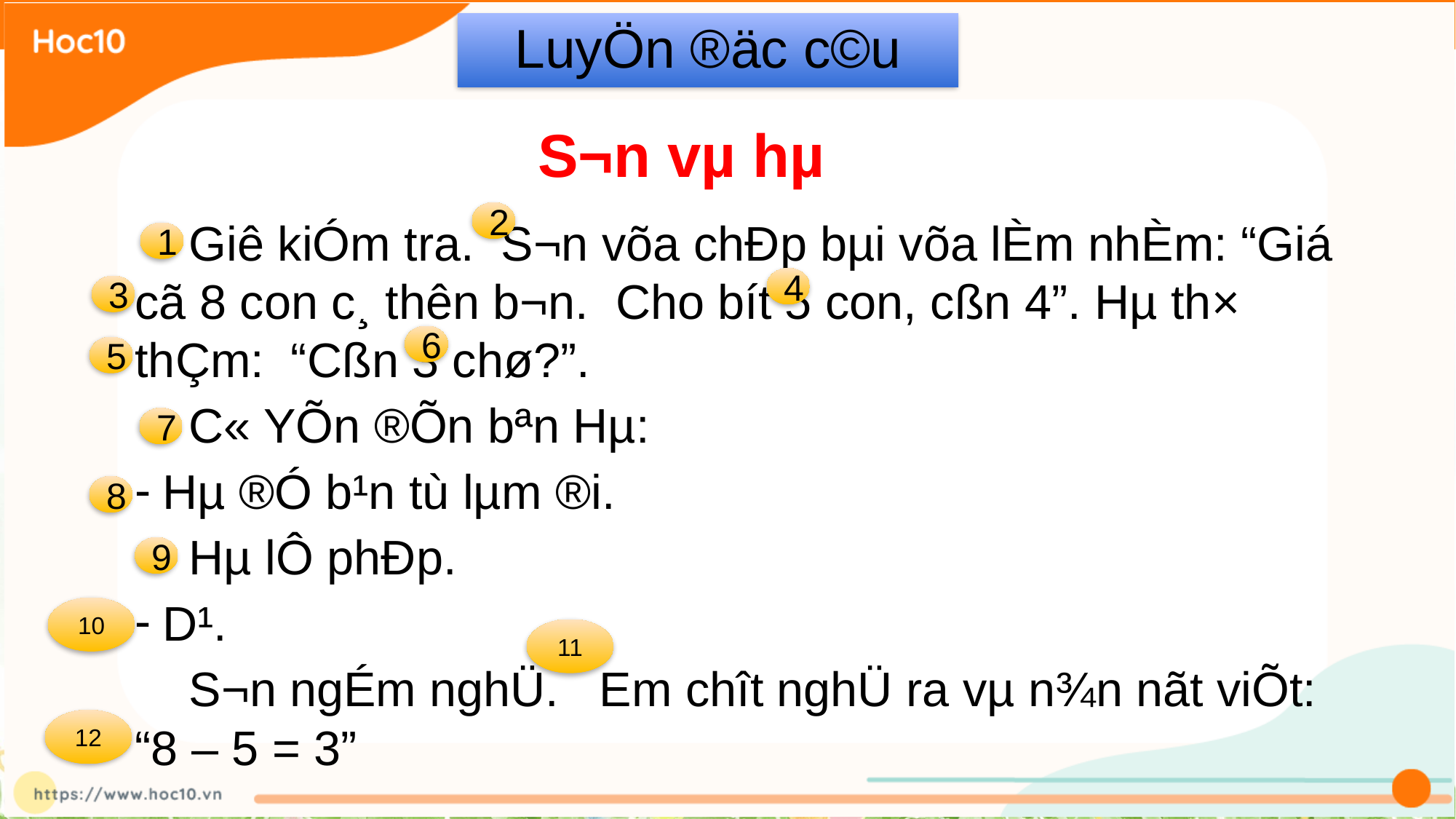

# LuyÖn ®äc c©u
S¬n vµ hµ

2
    Giê kiÓm tra.  S¬n võa chÐp bµi võa lÈm nhÈm: “Giá cã 8 con c¸ thên b¬n.  Cho bít 5 con, cßn 4”. Hµ th× thÇm:  “Cßn 3 chø?”.
    C« YÕn ®Õn bªn Hµ:
Hµ ®Ó b¹n tù lµm ®i.
    Hµ lÔ phÐp.
D¹.
    S¬n ngÉm nghÜ.   Em chît nghÜ ra vµ n¾n nãt viÕt:  “8 – 5 = 3”

1

4

3

6

5

7

8

9

10

11

12